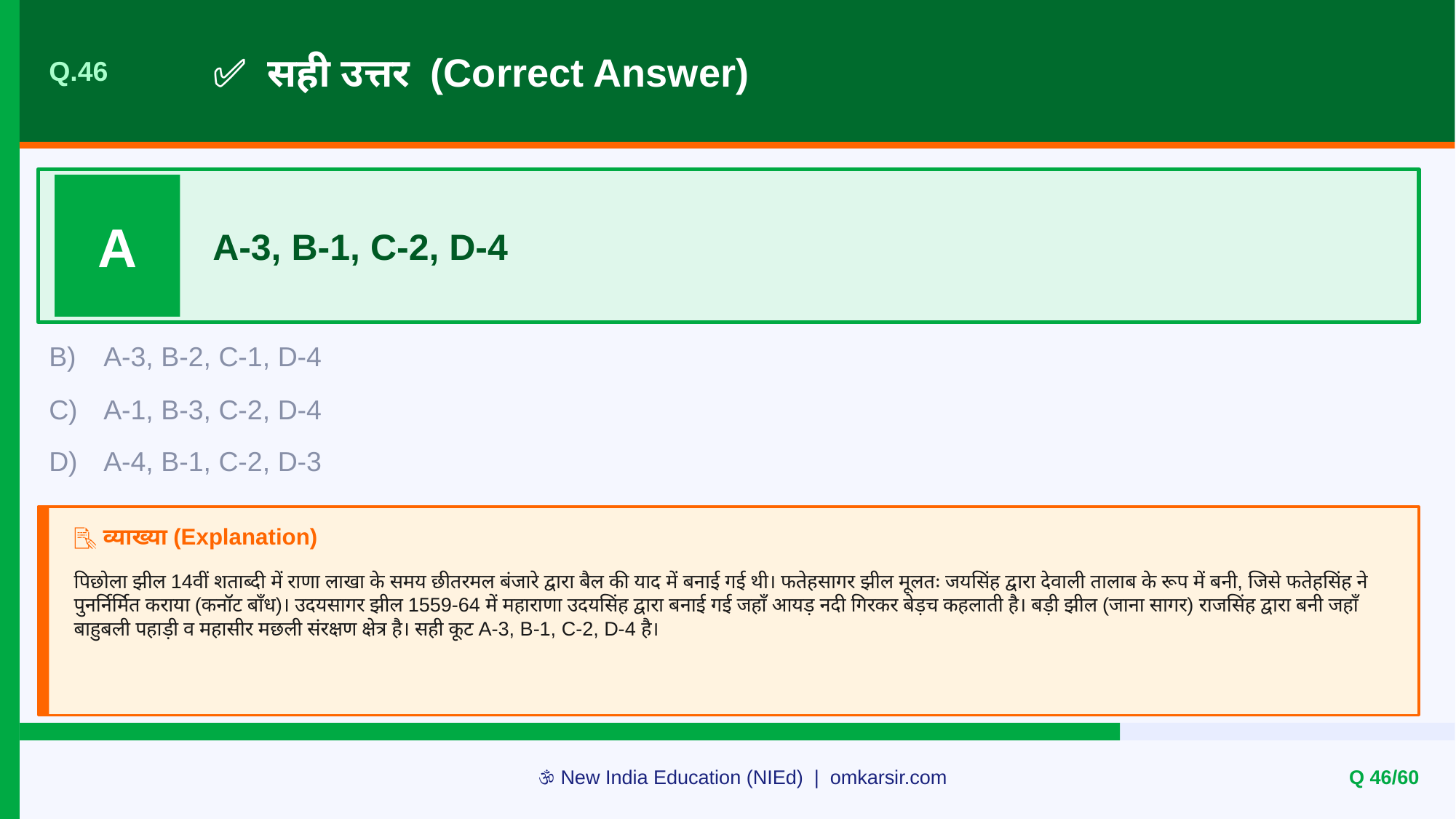

✅  सही उत्तर  (Correct Answer)
Q.46

A
A-3, B-1, C-2, D-4
B)
A-3, B-2, C-1, D-4
C)
A-1, B-3, C-2, D-4
D)
A-4, B-1, C-2, D-3

📝 व्याख्या (Explanation)
पिछोला झील 14वीं शताब्दी में राणा लाखा के समय छीतरमल बंजारे द्वारा बैल की याद में बनाई गई थी। फतेहसागर झील मूलतः जयसिंह द्वारा देवाली तालाब के रूप में बनी, जिसे फतेहसिंह ने पुनर्निर्मित कराया (कनॉट बाँध)। उदयसागर झील 1559-64 में महाराणा उदयसिंह द्वारा बनाई गई जहाँ आयड़ नदी गिरकर बेड़च कहलाती है। बड़ी झील (जाना सागर) राजसिंह द्वारा बनी जहाँ बाहुबली पहाड़ी व महासीर मछली संरक्षण क्षेत्र है। सही कूट A-3, B-1, C-2, D-4 है।

🕉️ New India Education (NIEd)  |  omkarsir.com
Q 46/60